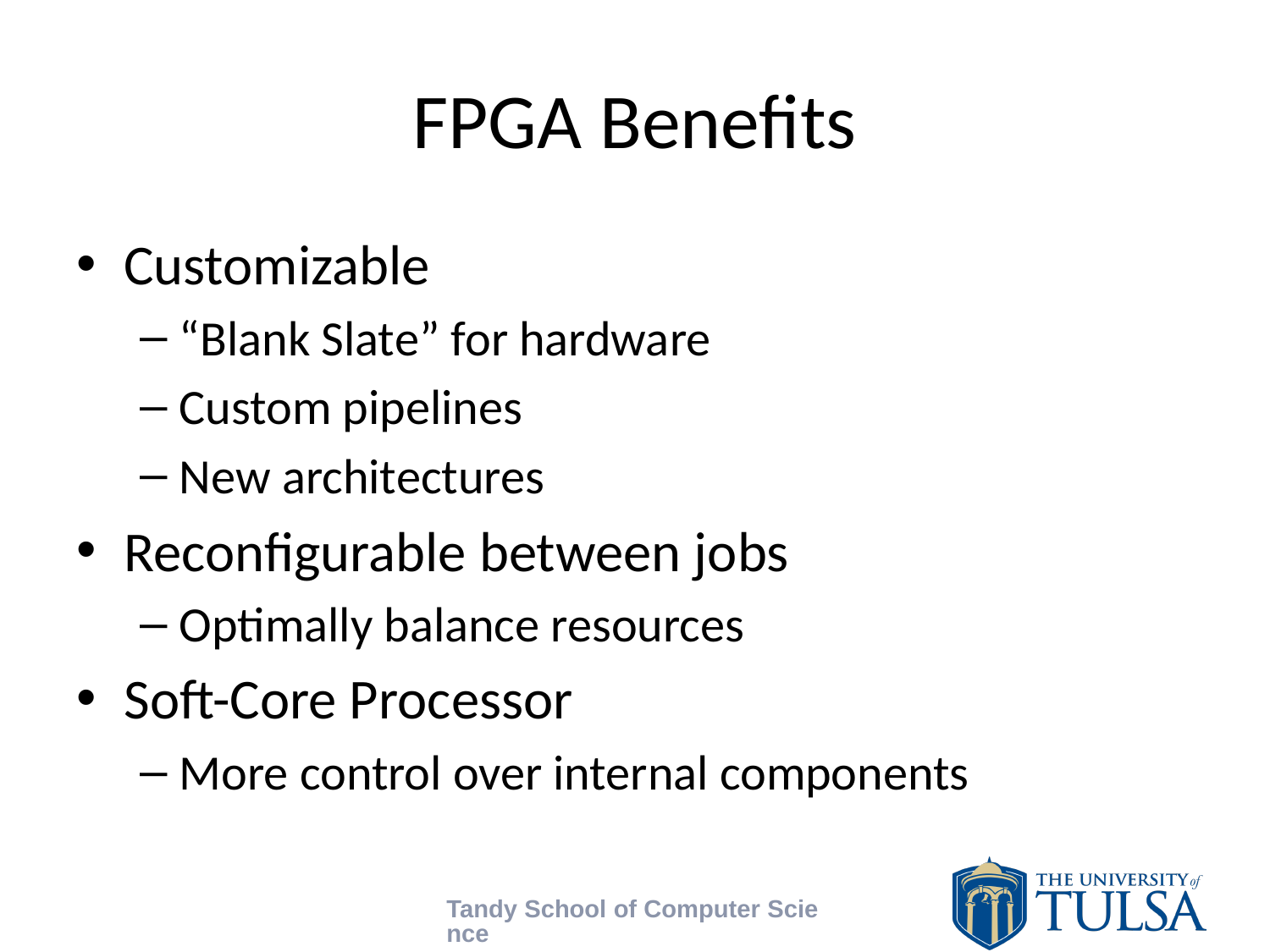

# FPGA Benefits
Customizable
“Blank Slate” for hardware
Custom pipelines
New architectures
Reconfigurable between jobs
Optimally balance resources
Soft-Core Processor
More control over internal components
Tandy School of Computer Science